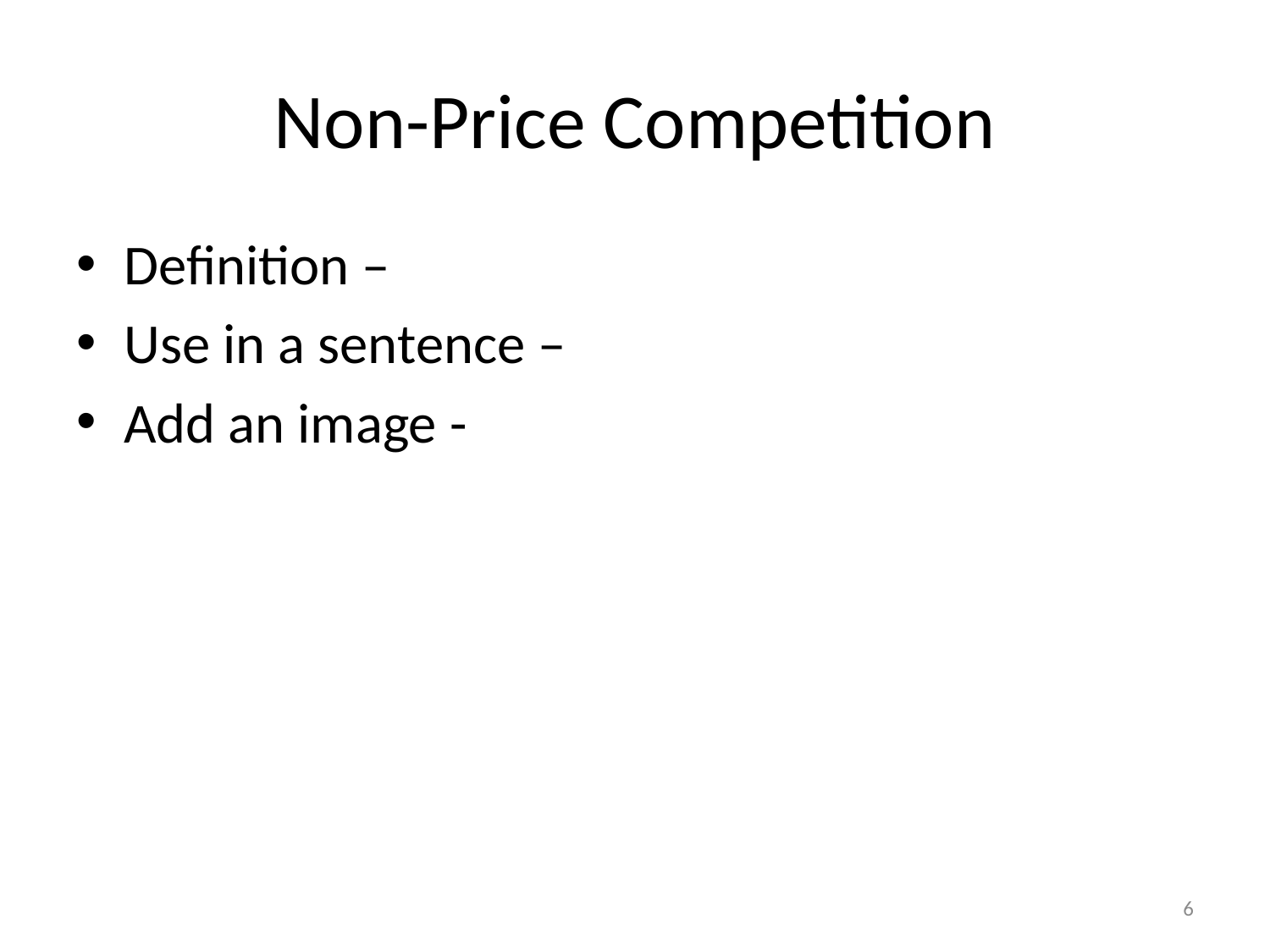

# Non-Price Competition
Definition –
Use in a sentence –
Add an image -
6